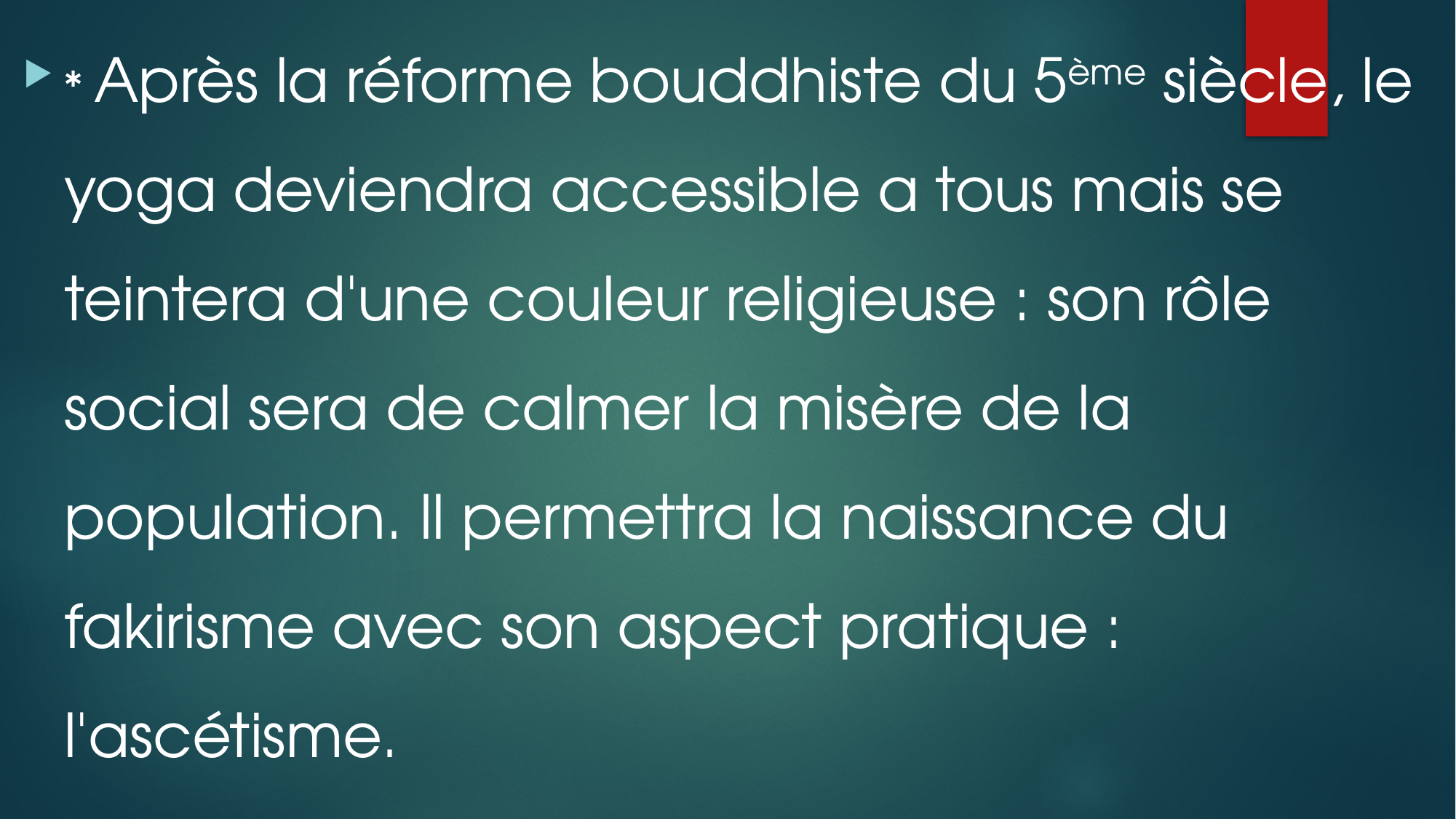

* Après la réforme bouddhiste du 5ème siècle, le yoga deviendra accessible a tous mais se teintera d'une couleur religieuse : son rôle social sera de calmer la misère de la population. Il permettra la naissance du fakirisme avec son aspect pratique : l'ascétisme.